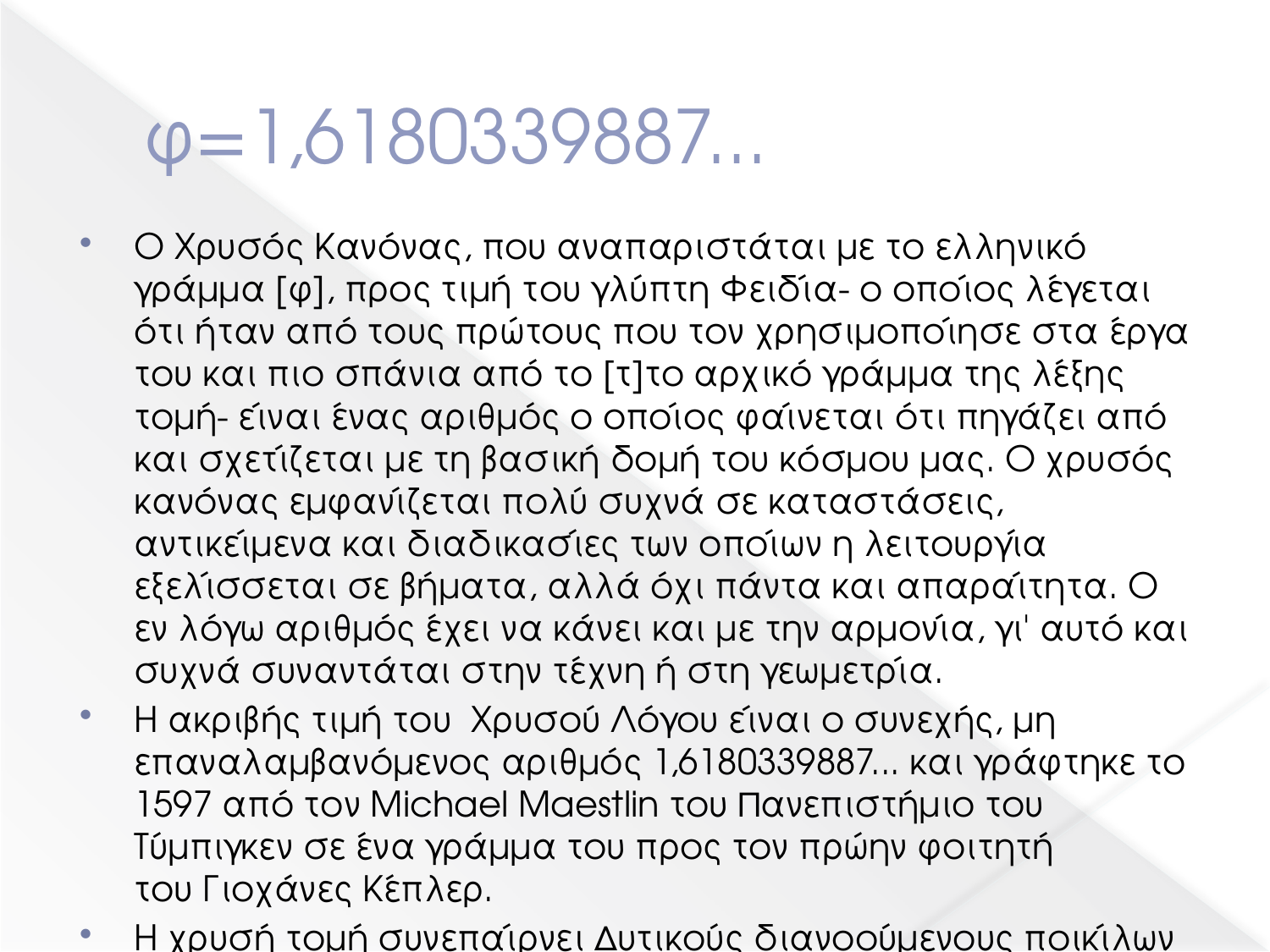

# φ=1,6180339887...
Ο Χρυσός Κανόνας, που αναπαριστάται με το ελληνικό γράμμα [φ], προς τιμή του γλύπτη Φειδία- ο οποίος λέγεται ότι ήταν από τους πρώτους που τον χρησιμοποίησε στα έργα του και πιο σπάνια από το [τ]το αρχικό γράμμα της λέξης τομή- είναι ένας αριθμός ο οποίος φαίνεται ότι πηγάζει από και σχετίζεται με τη βασική δομή του κόσμου μας. Ο χρυσός κανόνας εμφανίζεται πολύ συχνά σε καταστάσεις, αντικείμενα και διαδικασίες των οποίων η λειτουργία εξελίσσεται σε βήματα, αλλά όχι πάντα και απαραίτητα. Ο εν λόγω αριθμός έχει να κάνει και με την αρμονία, γι' αυτό και συχνά συναντάται στην τέχνη ή στη γεωμετρία.
Η ακριβής τιμή του  Χρυσού Λόγου είναι ο συνεχής, μη επαναλαμβανόμενος αριθμός 1,6180339887... και γράφτηκε το 1597 από τον Michael Maestlin του Πανεπιστήμιο του Τύμπιγκεν σε ένα γράμμα του προς τον πρώην φοιτητή του Γιοχάνες Κέπλερ.
Η χρυσή τομή συνεπαίρνει Δυτικούς διανοούμενους ποικίλων ενδιαφερόντων για τουλάχιστον 2.400 χρόνια.